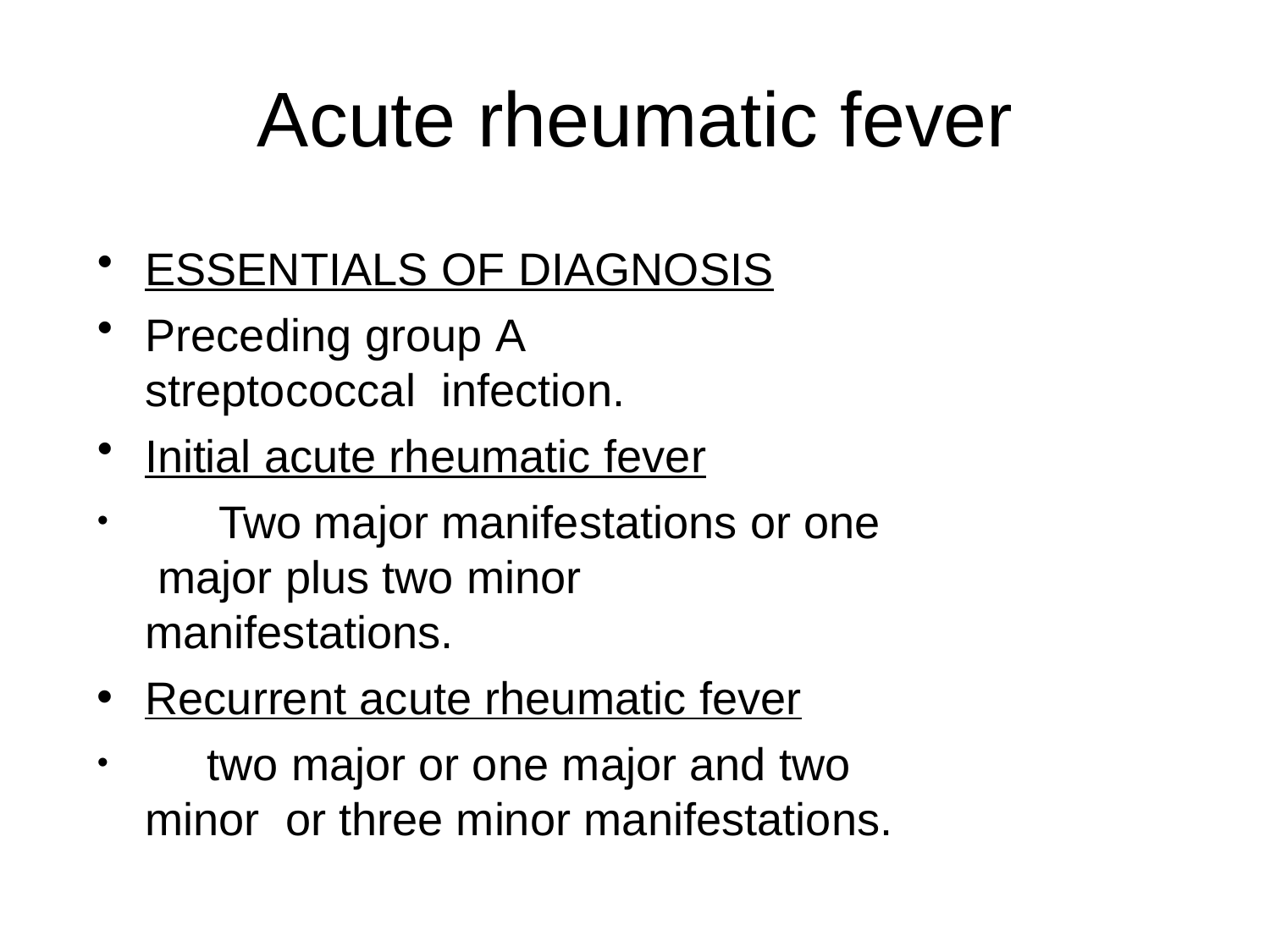

# Acute rheumatic fever
ESSENTIALS OF DIAGNOSIS
Preceding group A streptococcal  infection.
Initial acute rheumatic fever
	Two major manifestations or one  major plus two minor manifestations.
Recurrent acute rheumatic fever
	two major or one major and two minor  or three minor manifestations.